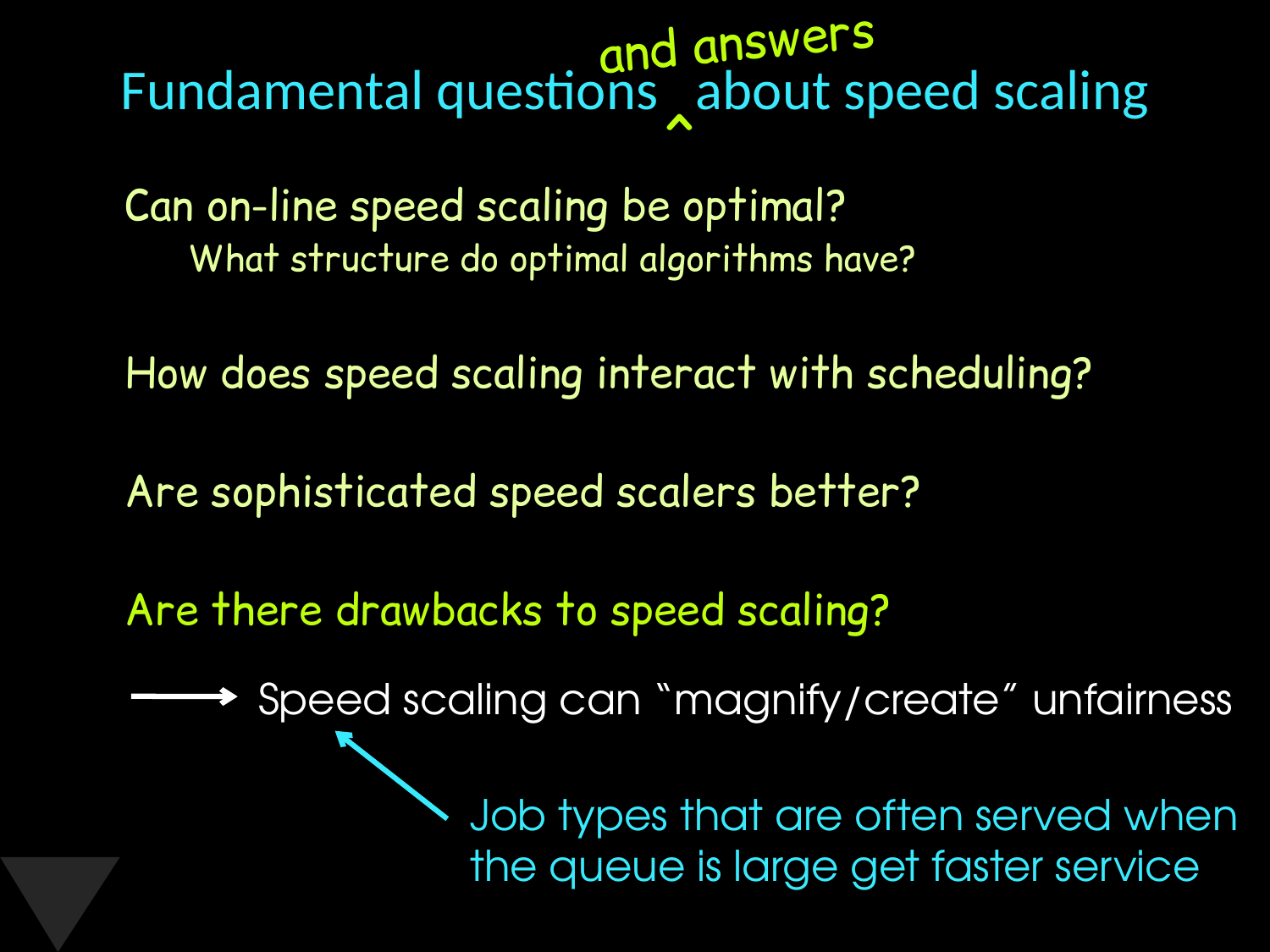

and answers
# Fundamental questions   about speed scaling
^
Can on-line speed scaling be optimal?
What structure do optimal algorithms have?

How does speed scaling interact with scheduling?

Are sophisticated speed scalers better?

Are there drawbacks to speed scaling?

Speed scaling can “magnify/create” unfairness
Job types that are often served when
the queue is large get faster service